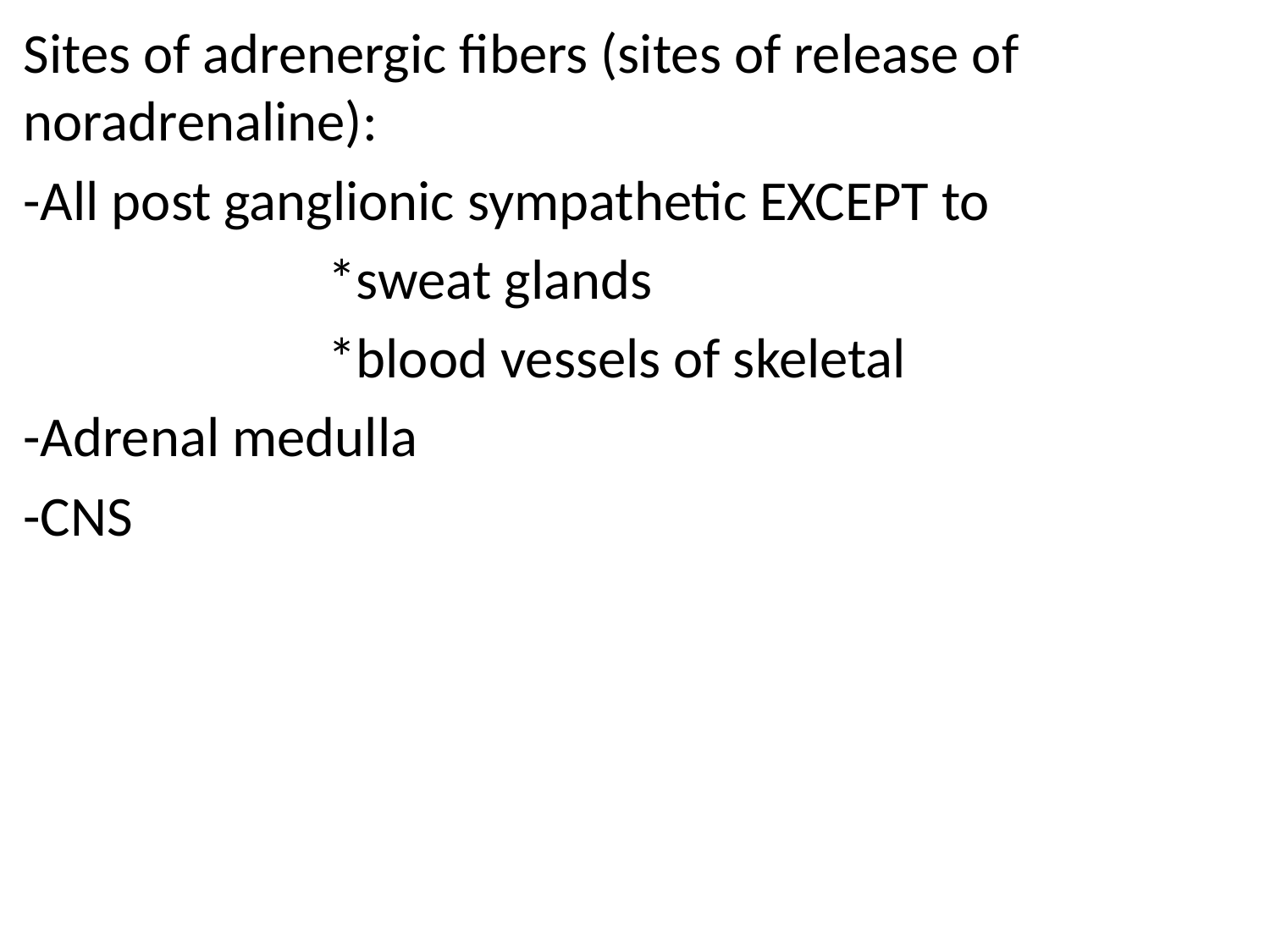

Sites of adrenergic fibers (sites of release of noradrenaline):
-All post ganglionic sympathetic EXCEPT to
                        *sweat glands
                        *blood vessels of skeletal
-Adrenal medulla
-CNS

#